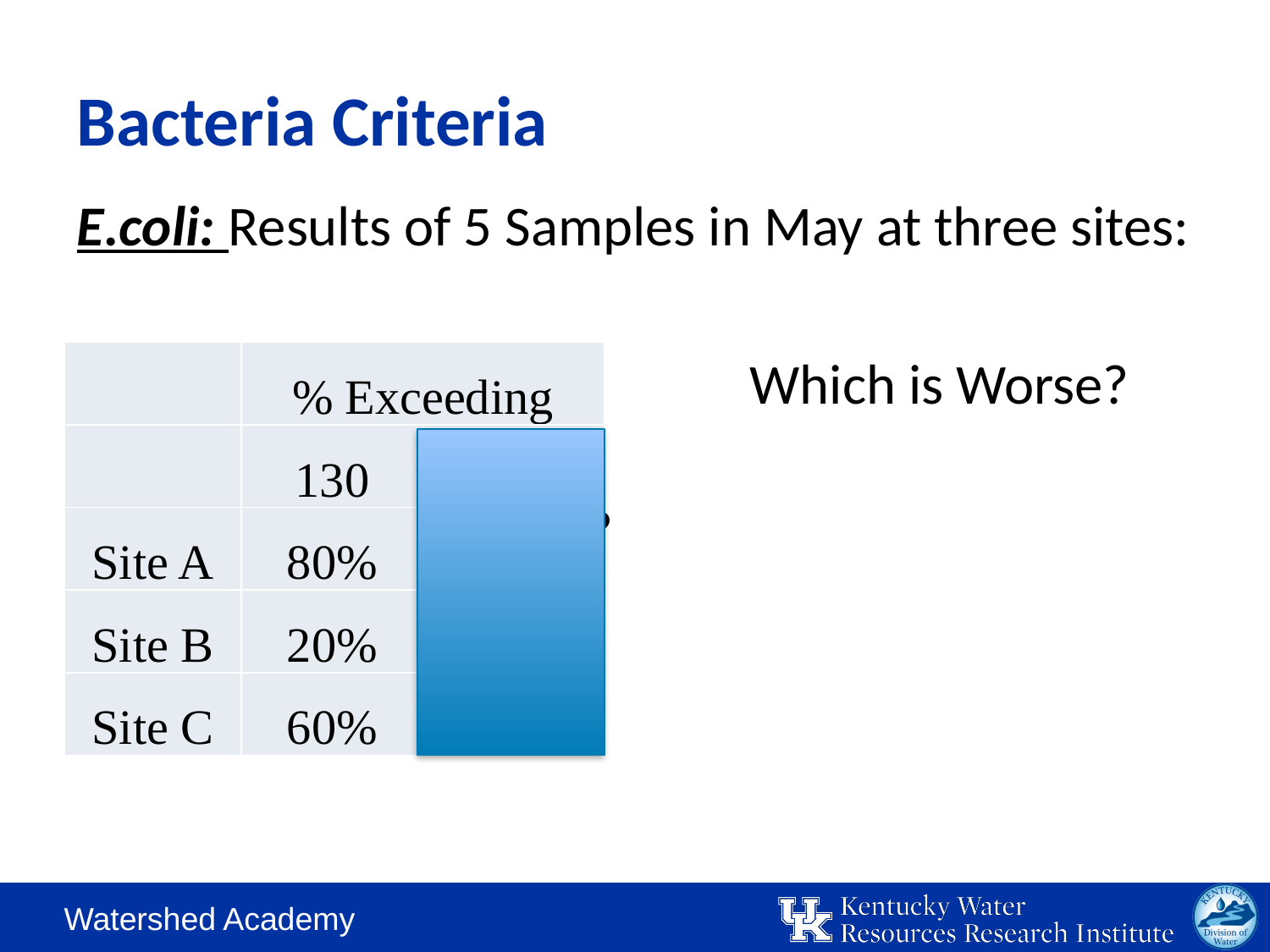

# Bacteria Criteria
E.coli: Results of 5 Samples in May at three sites:

                                                     Which is Worse?
										    Impaired?

|  | % Exceeding |  |
| --- | --- | --- |
|  | 130 | 240 |
| Site A | 80% | 0% |
| Site B | 20% | 20% |
| Site C | 60% | 60% |